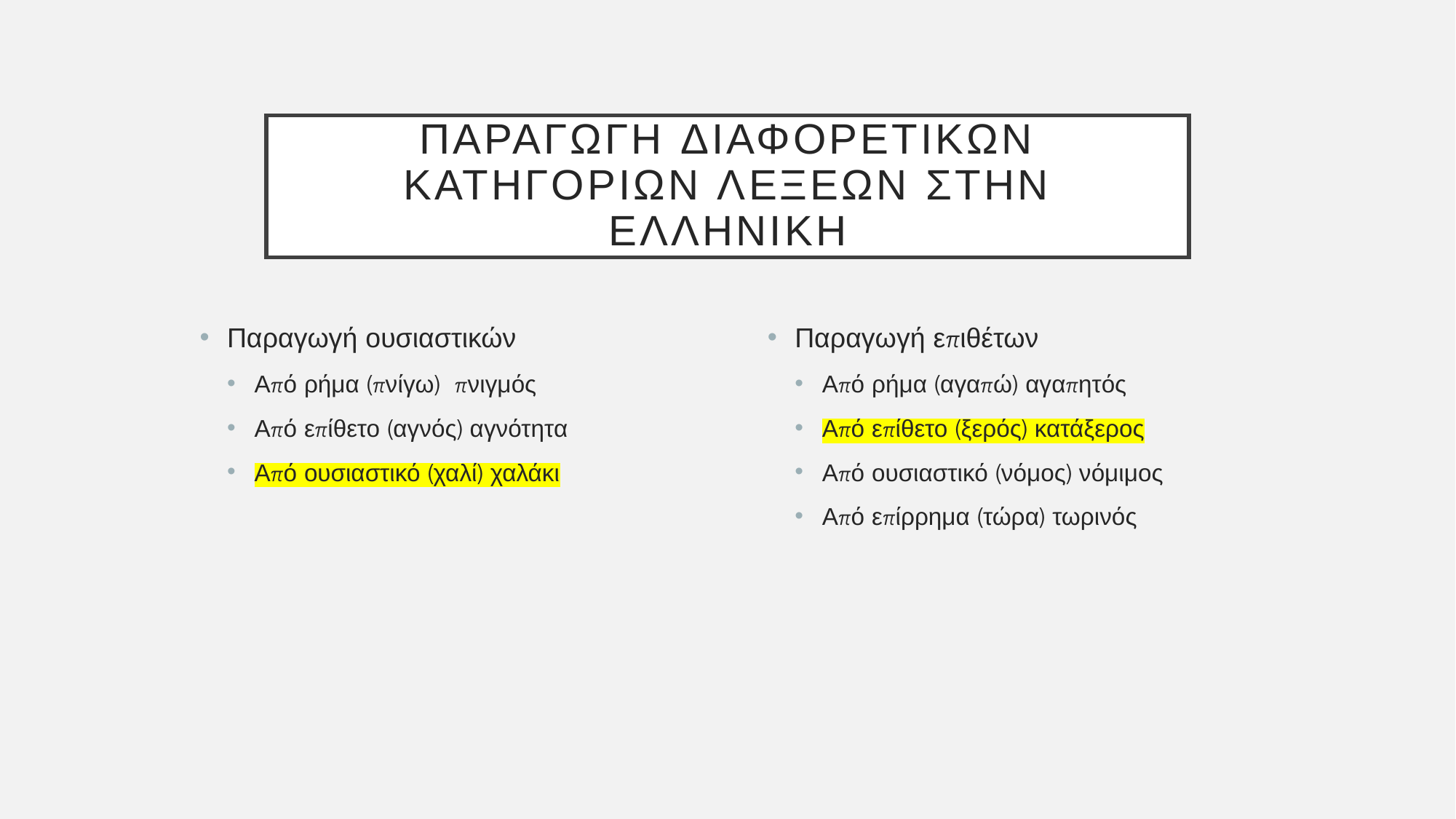

# Παραγωγη διαφορετικων κατηγοριων λεξεων στην ελληνικη
Παραγωγή ουσιαστικών
Από ρήμα (πνίγω)  πνιγμός
Από επίθετο (αγνός) αγνότητα
Από ουσιαστικό (χαλί) χαλάκι

Παραγωγή επιθέτων
Από ρήμα (αγαπώ) αγαπητός
Από επίθετο (ξερός) κατάξερος
Από ουσιαστικό (νόμος) νόμιμος
Από επίρρημα (τώρα) τωρινός